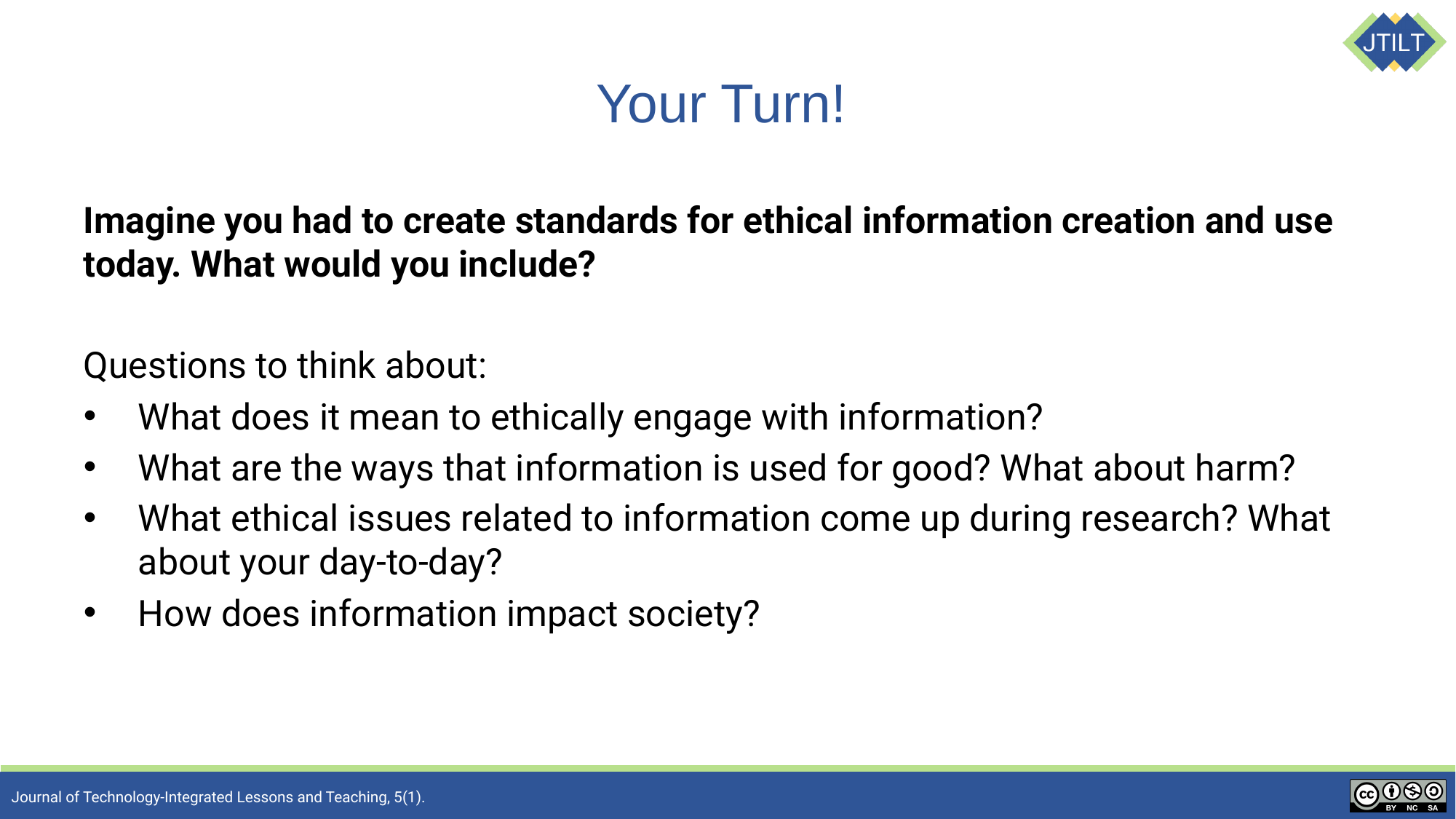

# Your Turn!
Imagine you had to create standards for ethical information creation and use today. What would you include?

Questions to think about:
What does it mean to ethically engage with information?
What are the ways that information is used for good? What about harm?
What ethical issues related to information come up during research? What about your day-to-day?
How does information impact society?